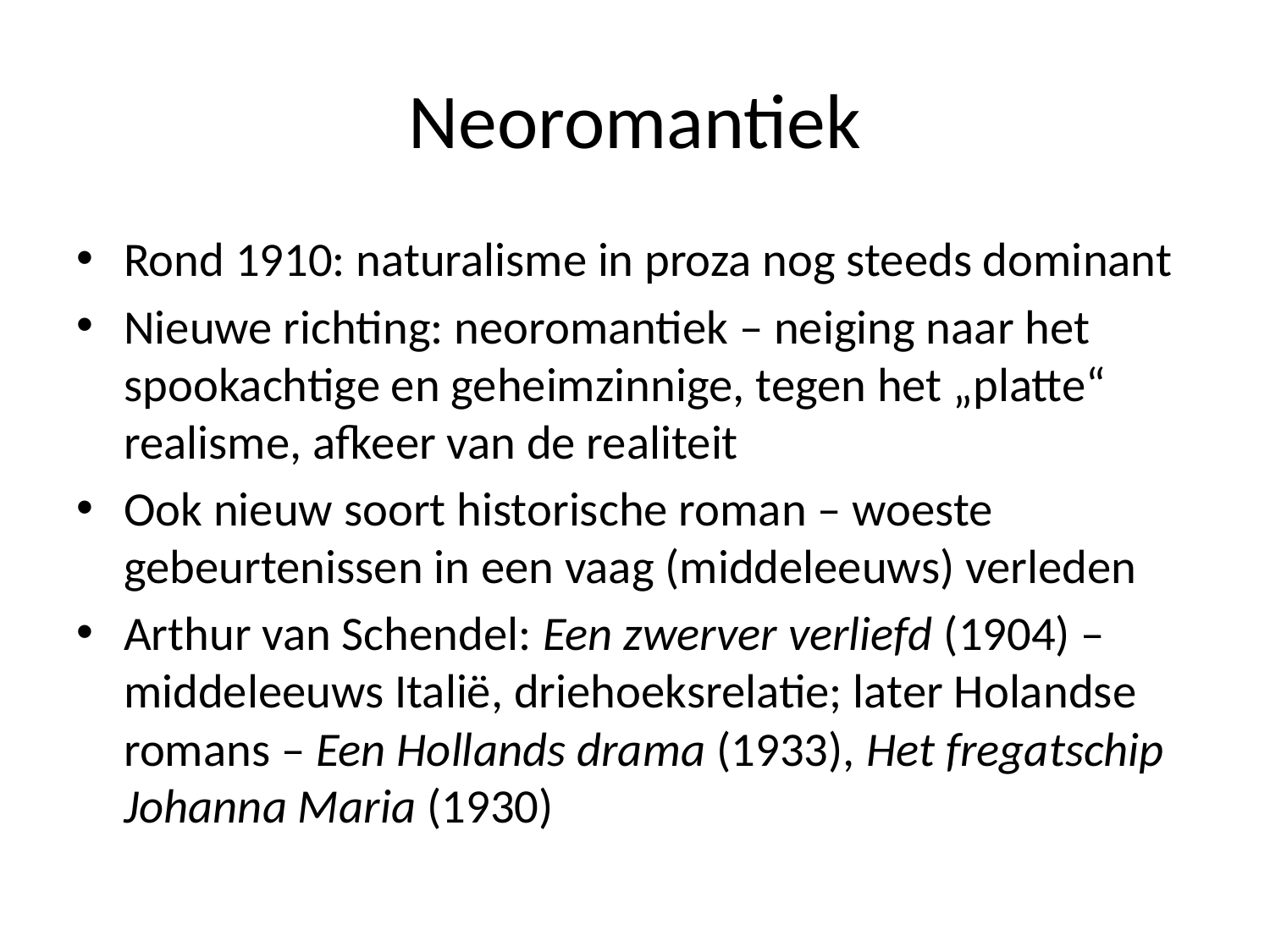

# Neoromantiek
Rond 1910: naturalisme in proza nog steeds dominant
Nieuwe richting: neoromantiek – neiging naar het spookachtige en geheimzinnige, tegen het „platte“ realisme, afkeer van de realiteit
Ook nieuw soort historische roman – woeste gebeurtenissen in een vaag (middeleeuws) verleden
Arthur van Schendel: Een zwerver verliefd (1904) – middeleeuws Italië, driehoeksrelatie; later Holandse romans – Een Hollands drama (1933), Het fregatschip Johanna Maria (1930)